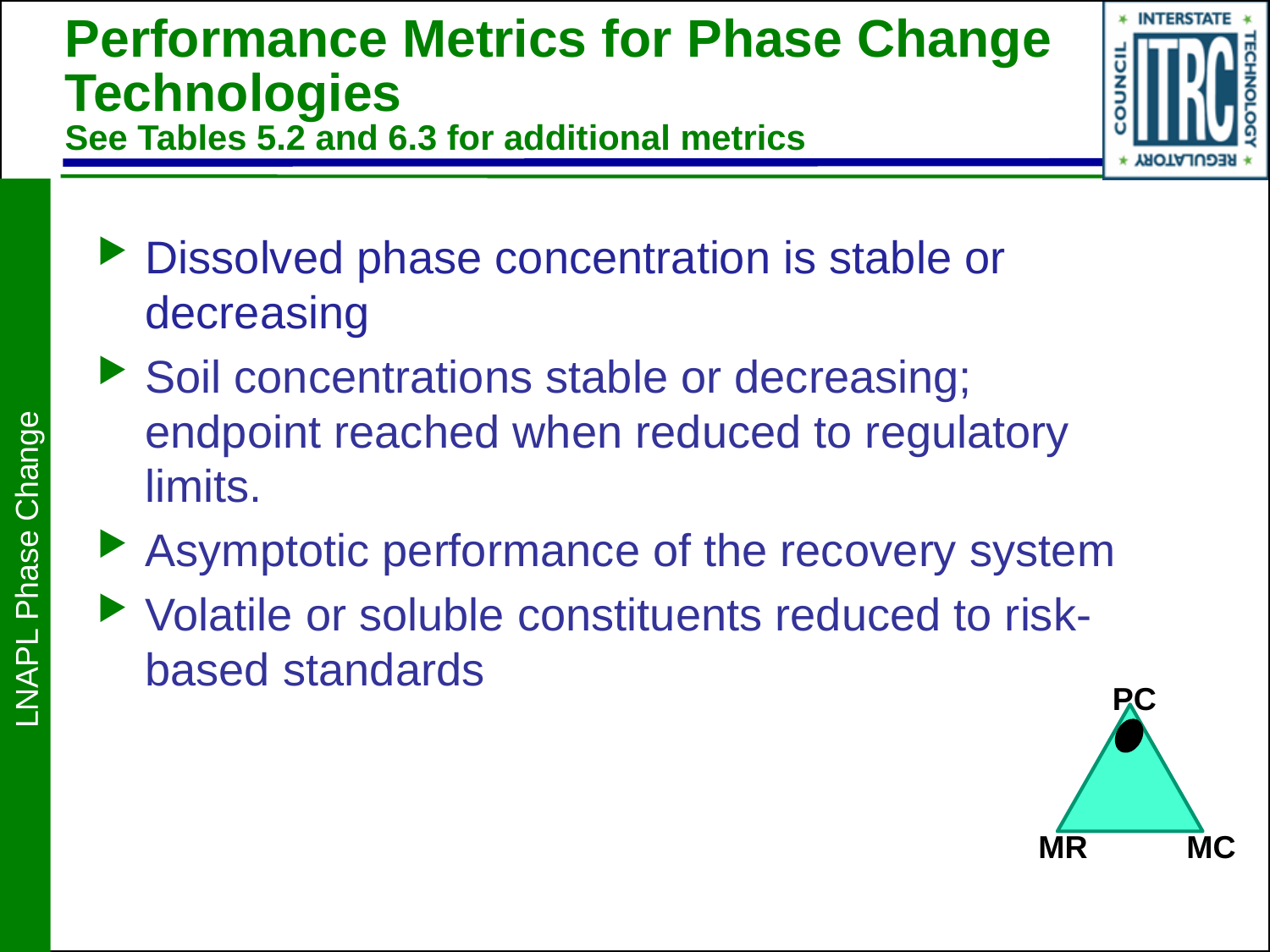

# Performance Metrics for Phase Change Technologies See Tables 5.2 and 6.3 for additional metrics
Dissolved phase concentration is stable or decreasing
Soil concentrations stable or decreasing; endpoint reached when reduced to regulatory limits.
Asymptotic performance of the recovery system
Volatile or soluble constituents reduced to risk-based standards

LNAPL Phase Change
PC

MR
MC